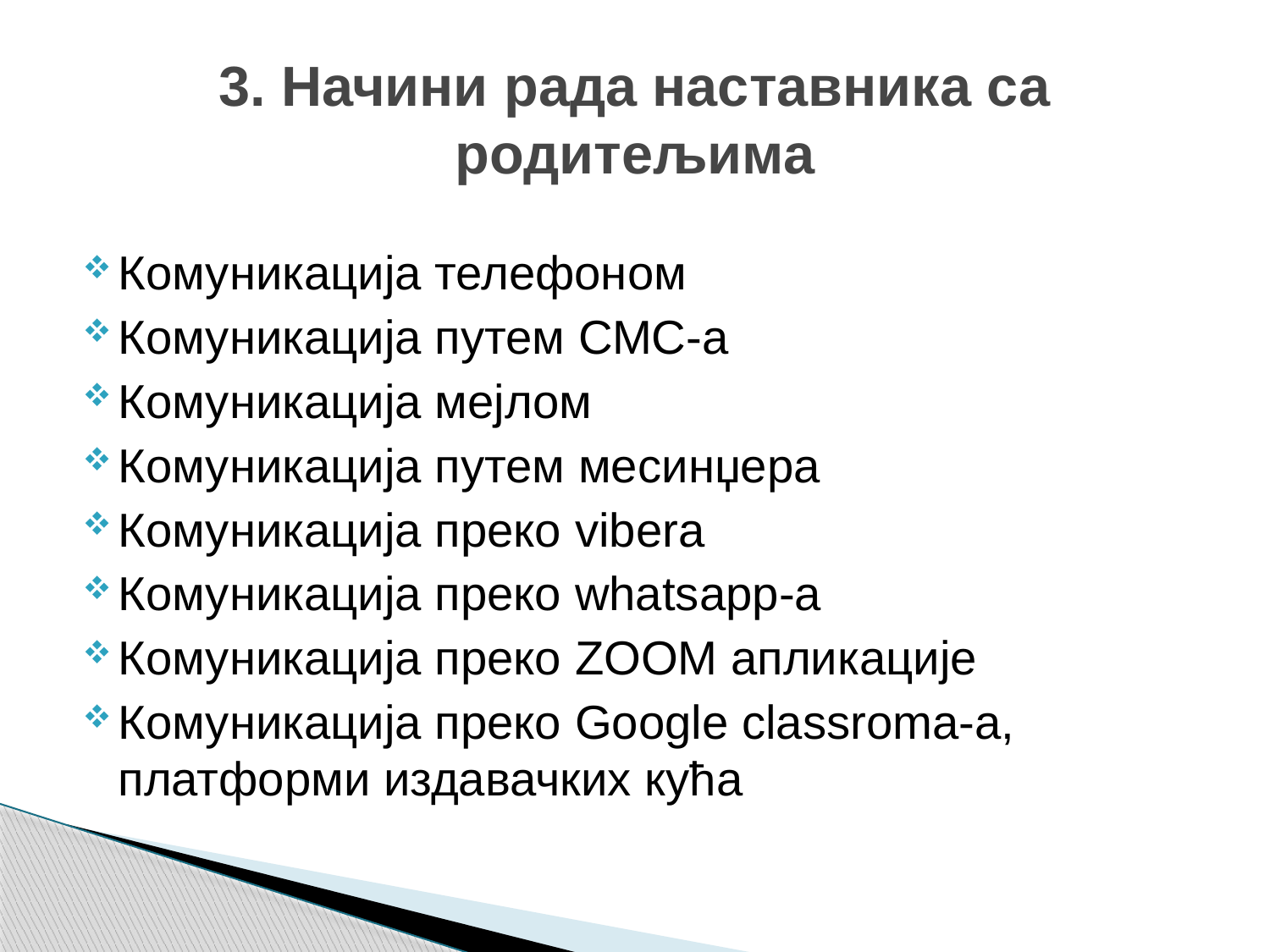

# 3. Начини рада наставника са родитељима
Комуникација телефоном
Комуникација путем СМС-а
Комуникација мејлом
Комуникација путем месинџера
Комуникација преко vibera
Комуникација преко whatsapp-a
Комуникација преко ZOOM апликације
Комуникација преко Google classroma-a, платформи издавачких кућа